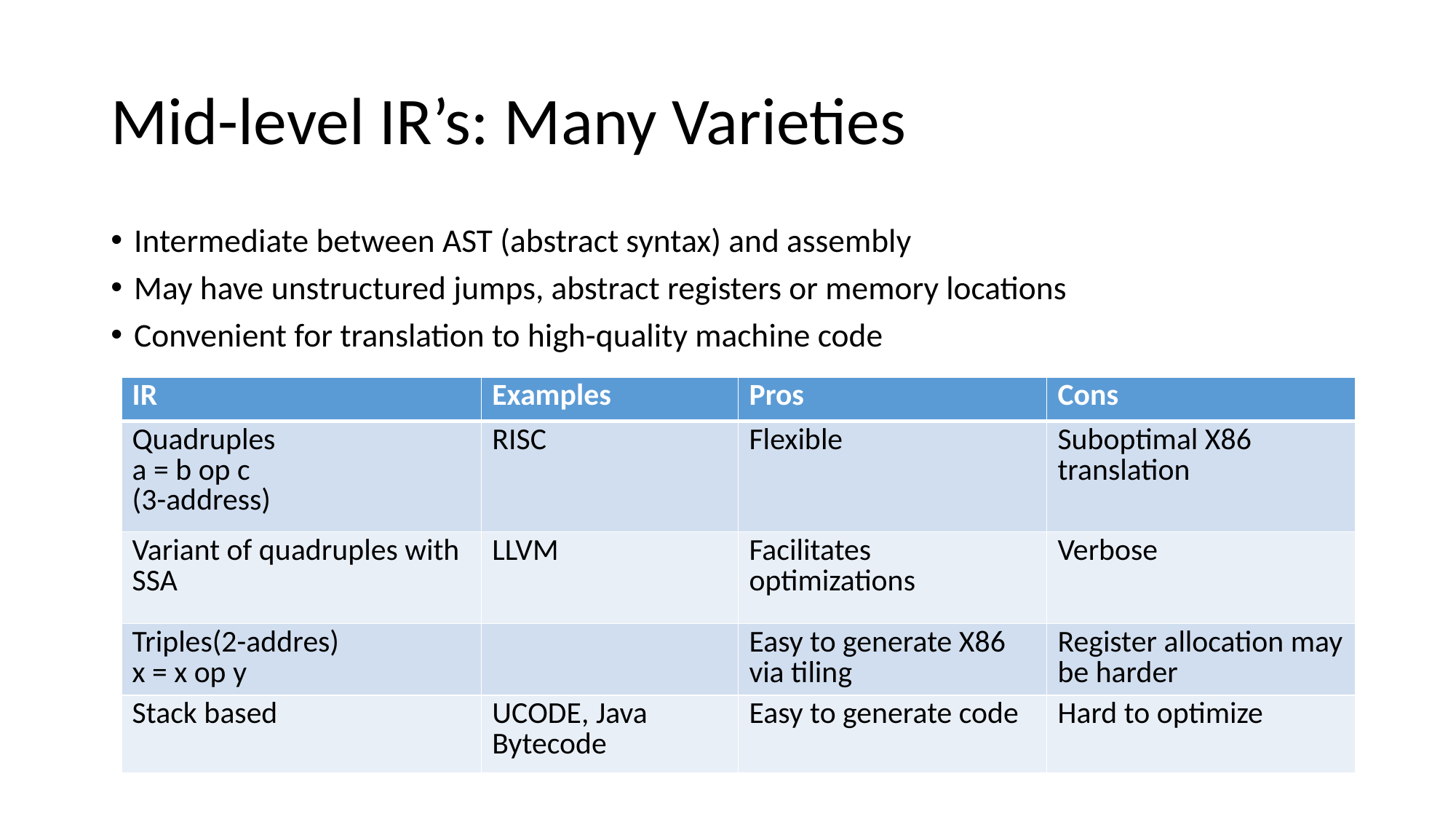

# Mid-level IR’s: Many Varieties
Intermediate between AST (abstract syntax) and assembly
May have unstructured jumps, abstract registers or memory locations
Convenient for translation to high-quality machine code
| IR | Examples | Pros | Cons |
| --- | --- | --- | --- |
| Quadruples a = b op c (3-address) | RISC | Flexible | Suboptimal X86 translation |
| Variant of quadruples with SSA | LLVM | Facilitates optimizations | Verbose |
| Triples(2-addres) x = x op y |  | Easy to generate X86 via tiling | Register allocation may be harder |
| Stack based | UCODE, Java Bytecode | Easy to generate code | Hard to optimize |